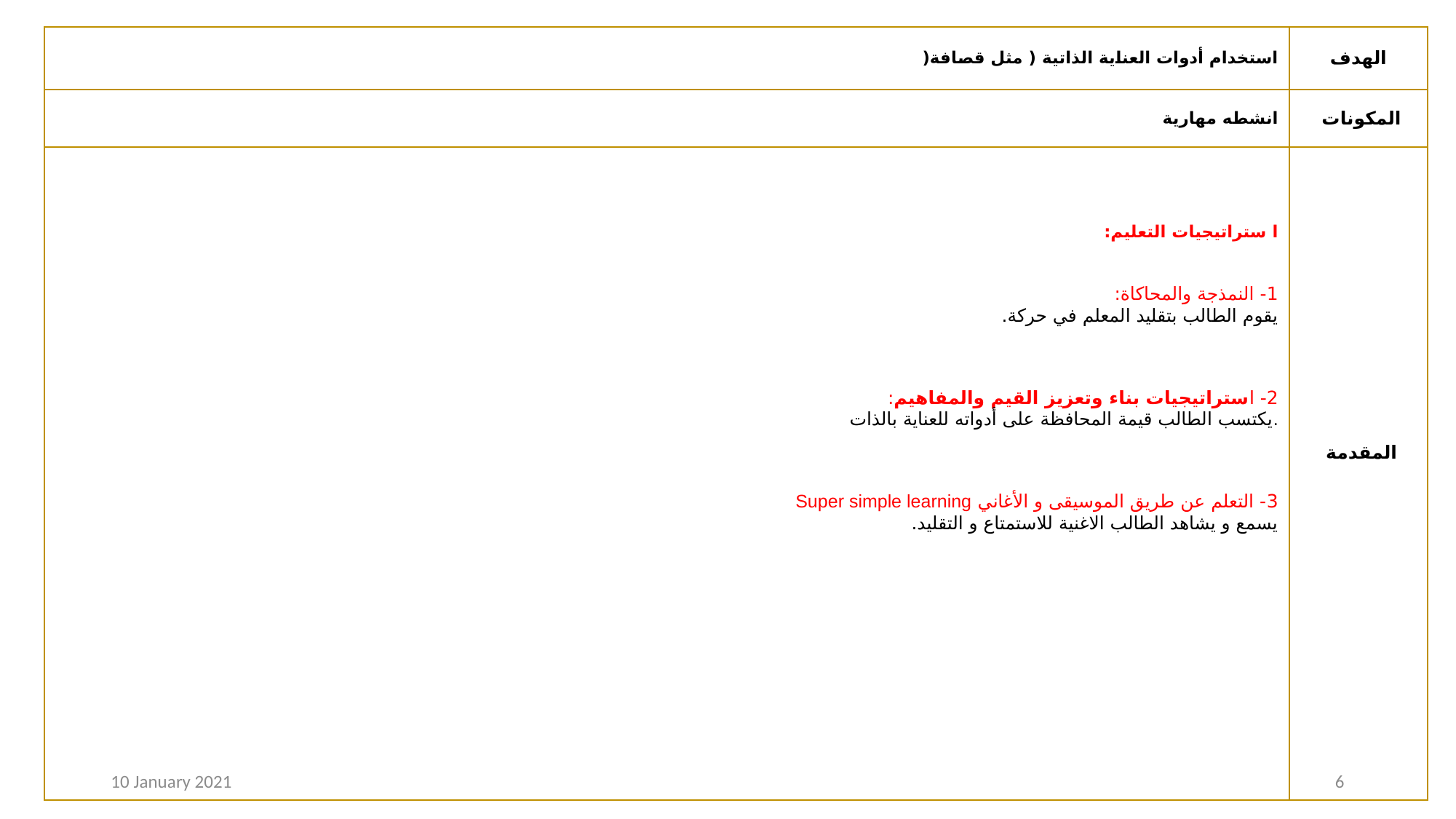

| استخدام أدوات العناية الذاتية ( مثل قصافة( | الهدف |
| --- | --- |
| انشطه مهارية | المكونات |
| ا ستراتيجيات التعليم: 1- النمذجة والمحاكاة: يقوم الطالب بتقليد المعلم في حركة. 2- استراتيجيات بناء وتعزيز القيم والمفاهيم: يكتسب الطالب قيمة المحافظة على أدواته للعناية بالذات. 3- التعلم عن طريق الموسيقى و الأغاني Super simple learning يسمع و يشاهد الطالب الاغنية للاستمتاع و التقليد. | المقدمة |
10 January 2021
6